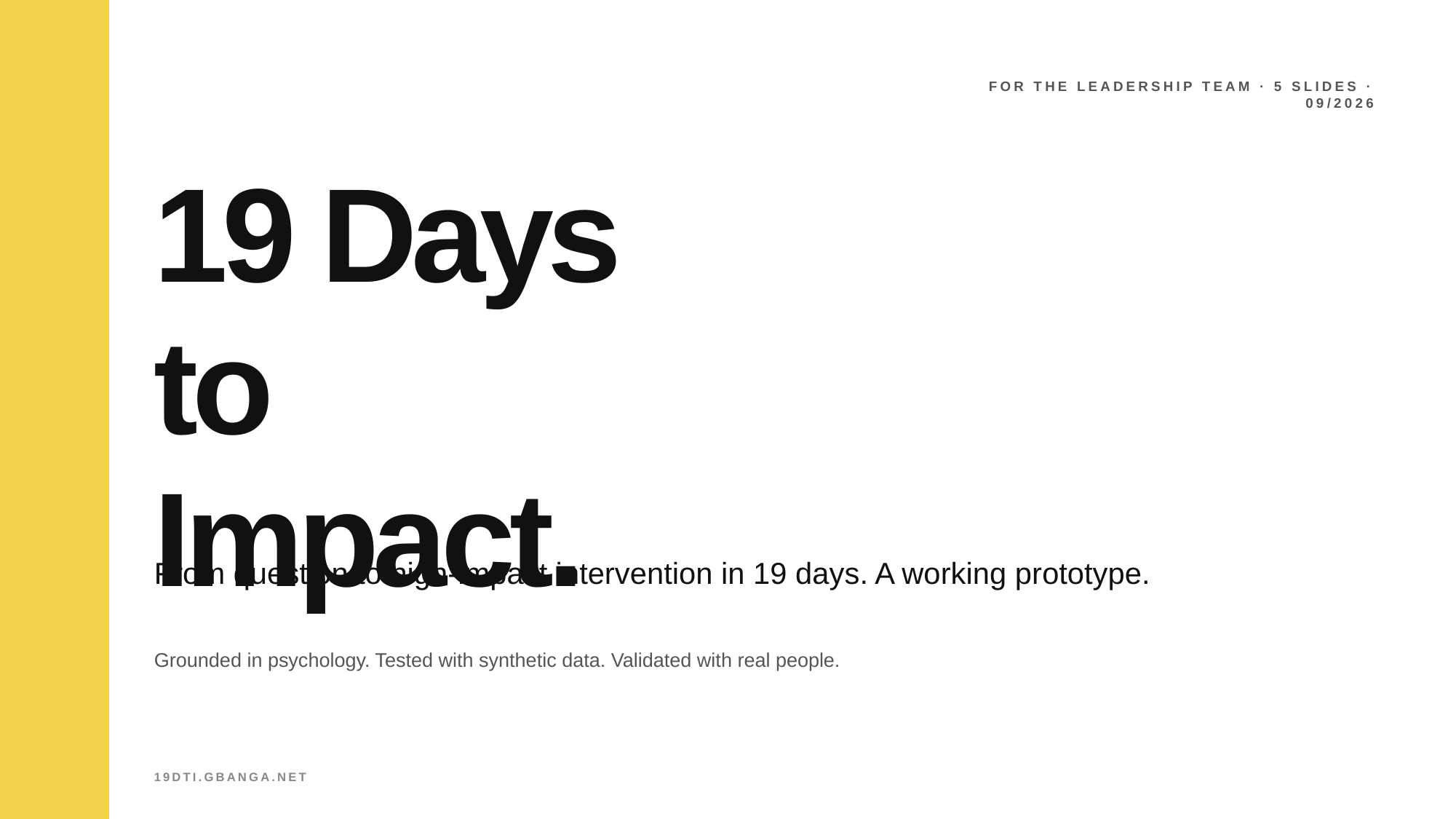

For the leadership team · 5 slides · 09/2026
19 Days
to
Impact.
From question to high-impact intervention in 19 days. A working prototype.
Grounded in psychology. Tested with synthetic data. Validated with real people.
19DTI.GBANGA.NET